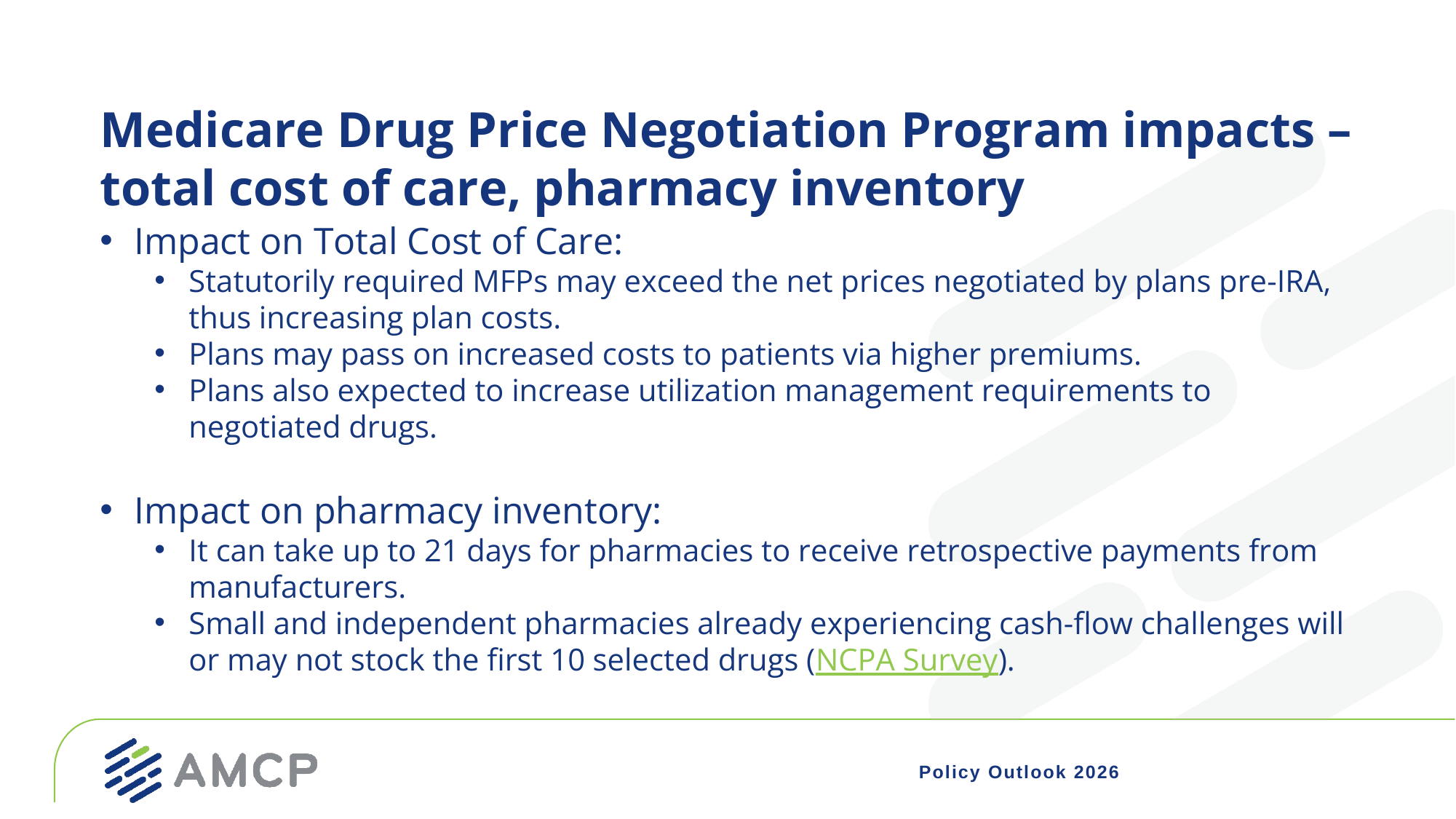

# Medicare Drug Price Negotiation Program impacts – total cost of care, pharmacy inventory
Impact on Total Cost of Care:
Statutorily required MFPs may exceed the net prices negotiated by plans pre-IRA, thus increasing plan costs.
Plans may pass on increased costs to patients via higher premiums.
Plans also expected to increase utilization management requirements to negotiated drugs.

Impact on pharmacy inventory:
It can take up to 21 days for pharmacies to receive retrospective payments from manufacturers.
Small and independent pharmacies already experiencing cash-flow challenges will or may not stock the first 10 selected drugs (NCPA Survey).